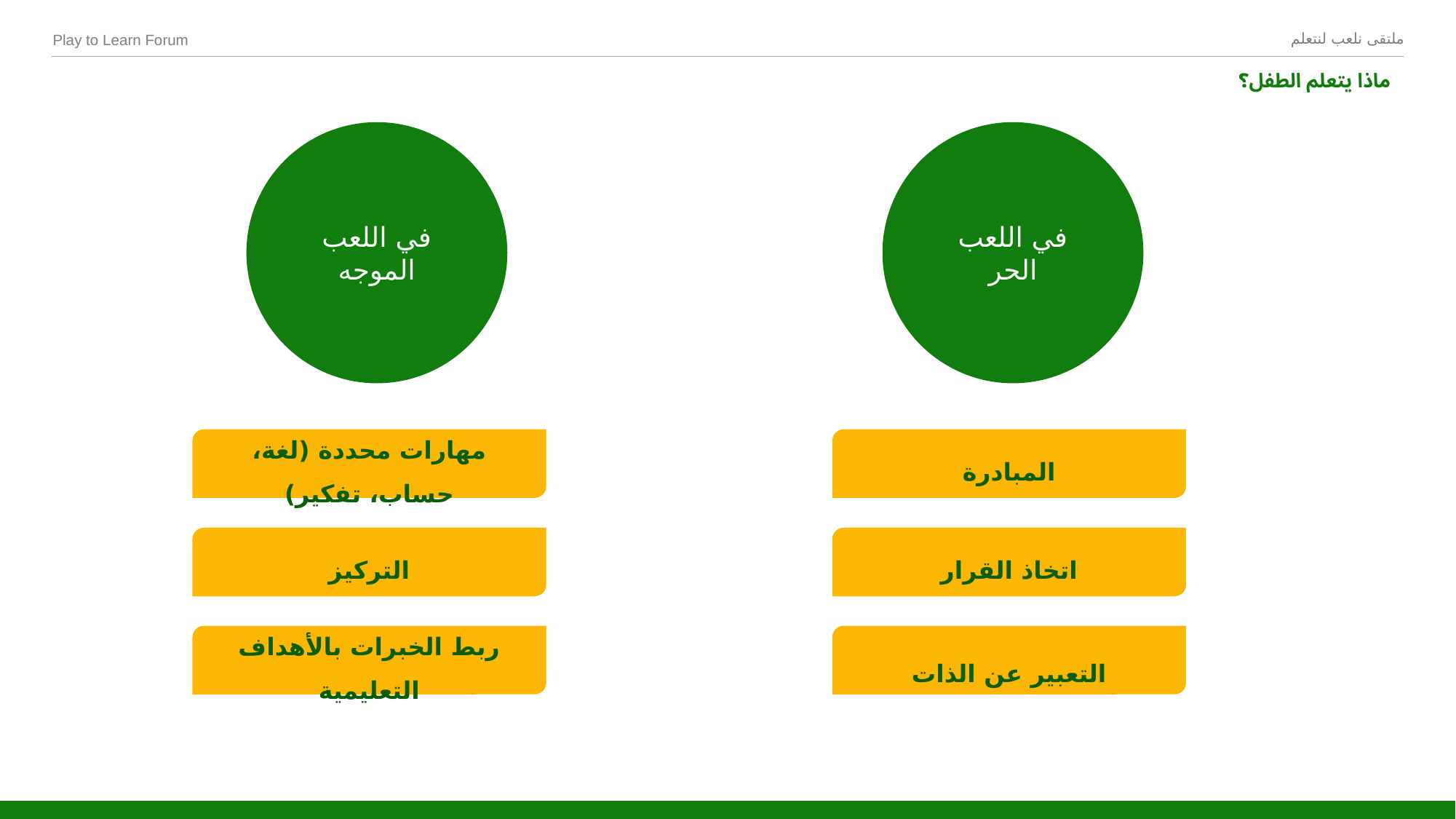

# ماذا يتعلم الطفل؟
في اللعب الموجه
في اللعب الحر
مهارات محددة (لغة، حساب، تفكير)
المبادرة
التركيز
اتخاذ القرار
ربط الخبرات بالأهداف التعليمية
التعبير عن الذات